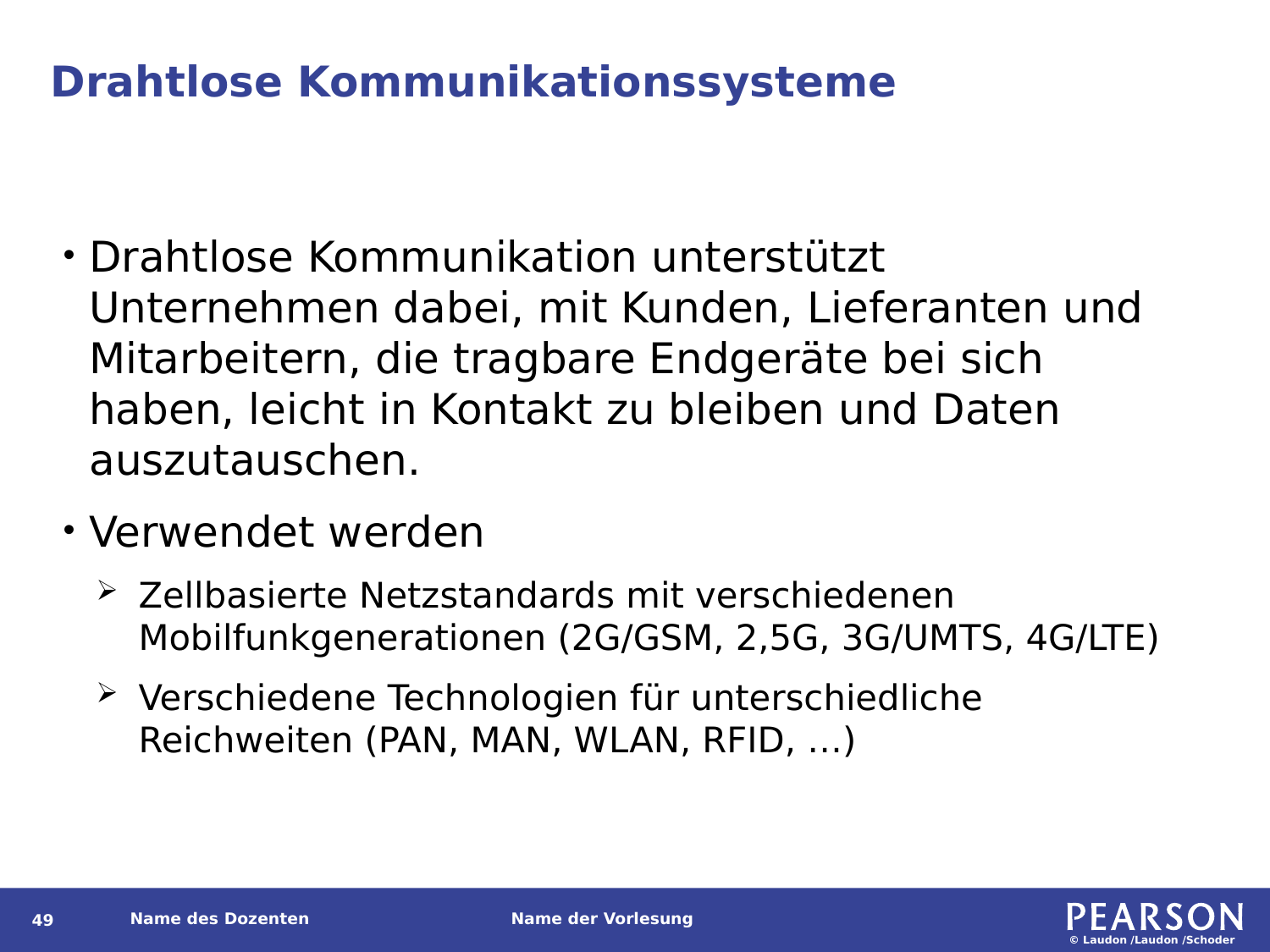

# Drahtlose Kommunikationssysteme

Drahtlose Kommunikation unterstützt Unternehmen dabei, mit Kunden, Lieferanten und Mitarbeitern, die tragbare Endgeräte bei sich haben, leicht in Kontakt zu bleiben und Daten auszutauschen.
Verwendet werden
Zellbasierte Netzstandards mit verschiedenen Mobilfunkgenerationen (2G/GSM, 2,5G, 3G/UMTS, 4G/LTE)
Verschiedene Technologien für unterschiedliche Reichweiten (PAN, MAN, WLAN, RFID, …)
49